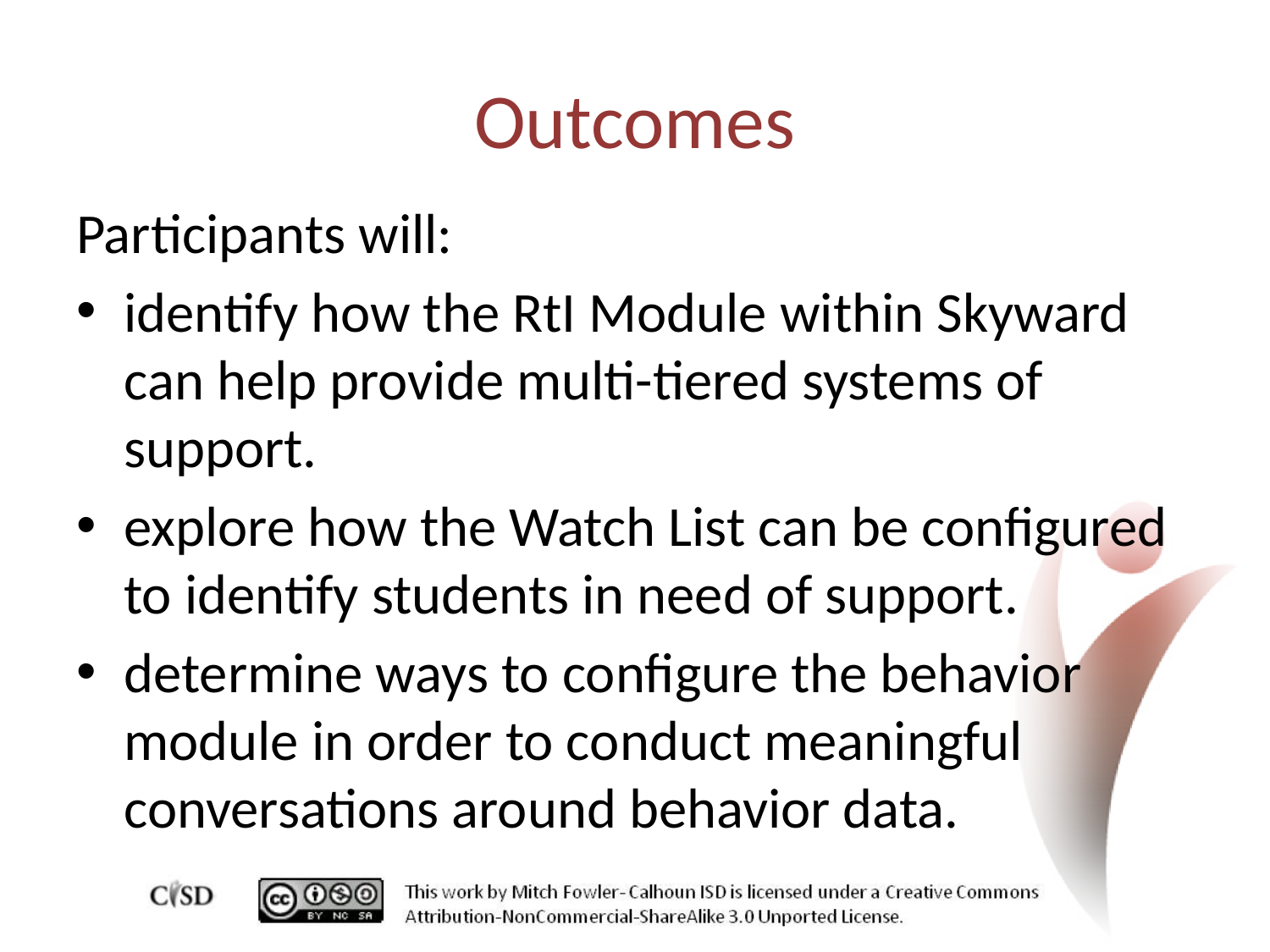

# Outcomes
Participants will:
identify how the RtI Module within Skyward can help provide multi-tiered systems of support.
explore how the Watch List can be configured to identify students in need of support.
determine ways to configure the behavior module in order to conduct meaningful conversations around behavior data.